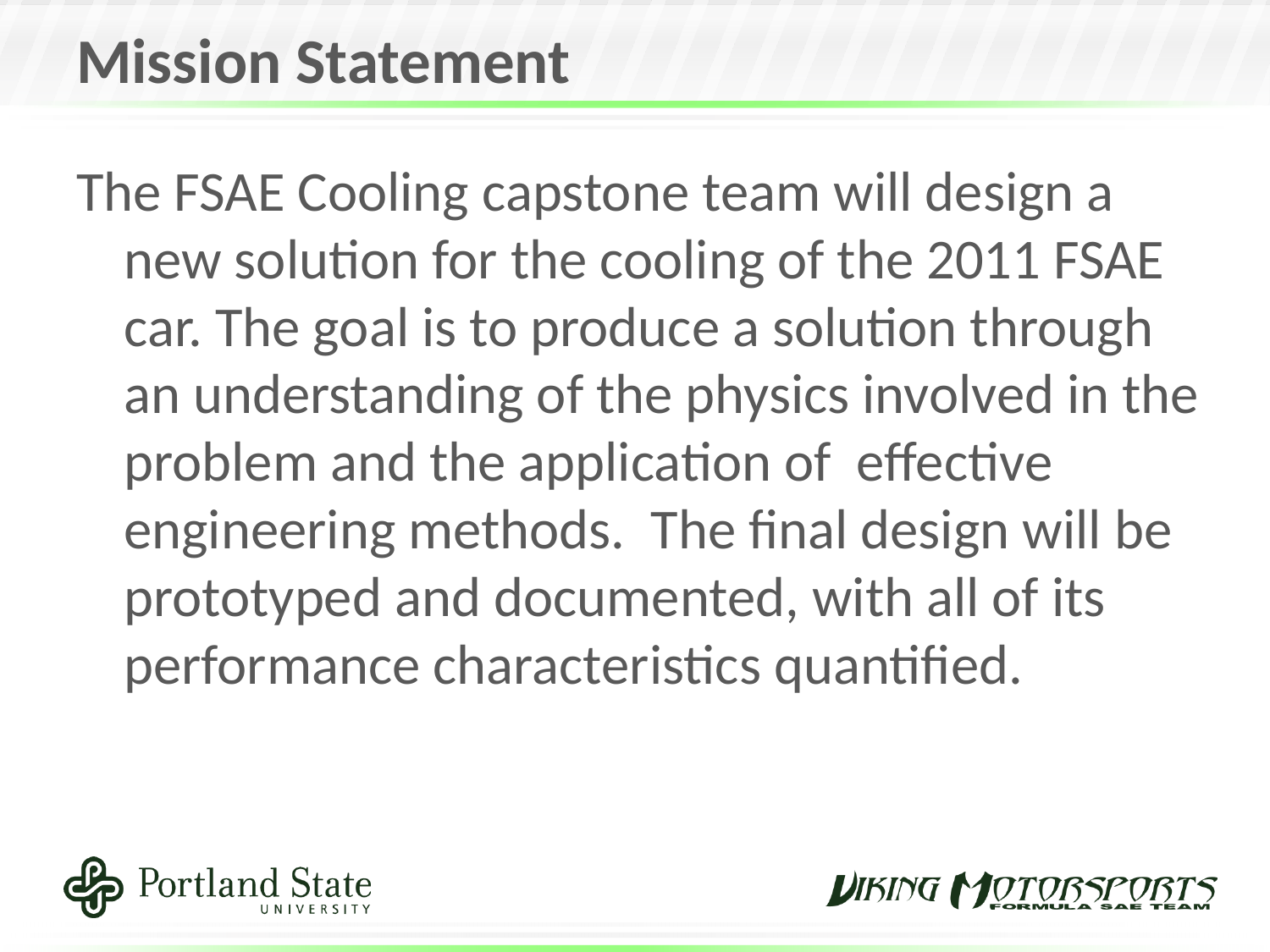

# Mission Statement
The FSAE Cooling capstone team will design a new solution for the cooling of the 2011 FSAE car. The goal is to produce a solution through an understanding of the physics involved in the problem and the application of  effective engineering methods.  The final design will be prototyped and documented, with all of its performance characteristics quantified.